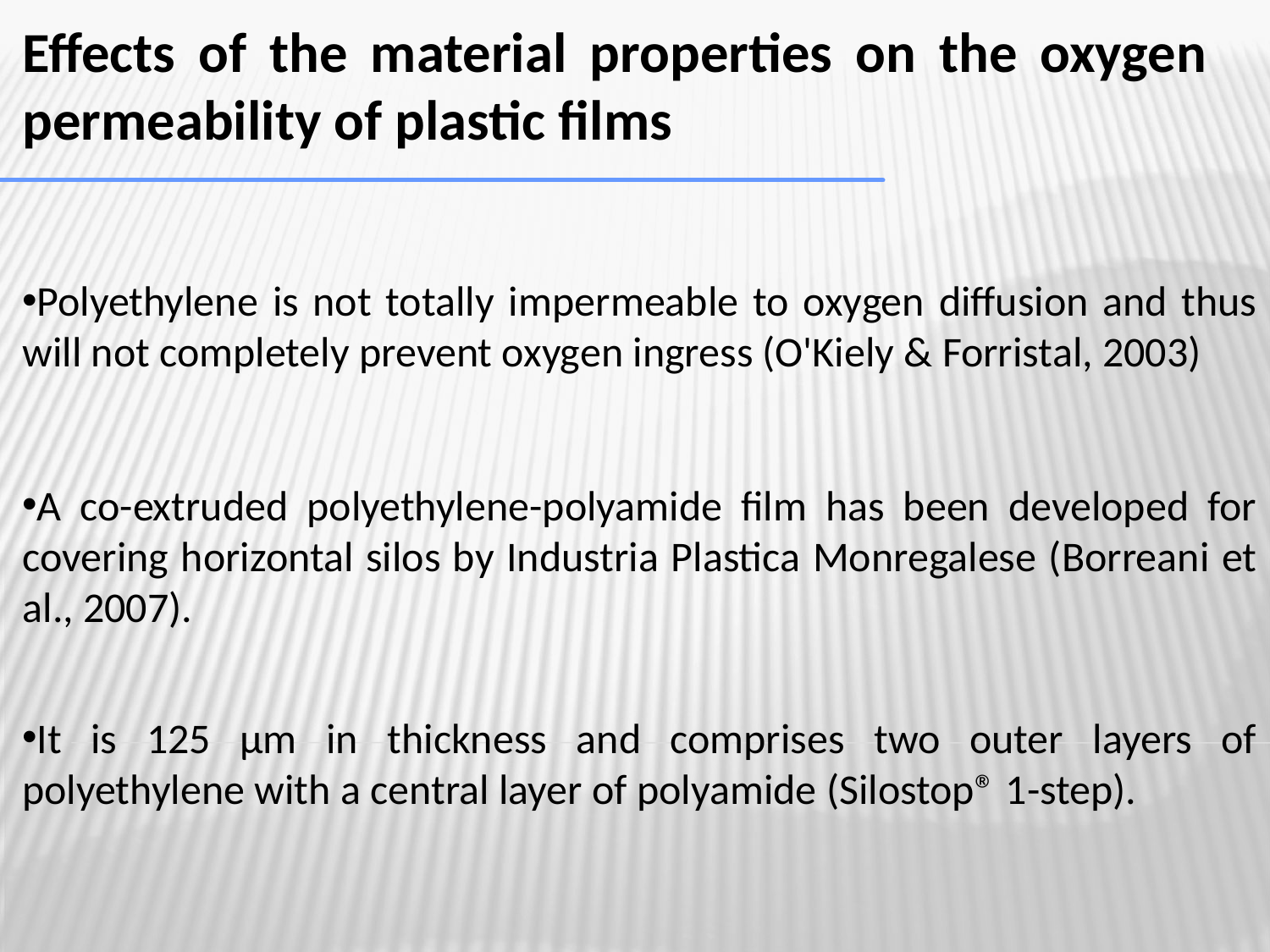

Effects of the material properties on the oxygen permeability of plastic films
Polyethylene is not totally impermeable to oxygen diffusion and thus will not completely prevent oxygen ingress (O'Kiely & Forristal, 2003)
A co-extruded polyethylene-polyamide film has been developed for covering horizontal silos by Industria Plastica Monregalese (Borreani et al., 2007).
It is 125 µm in thickness and comprises two outer layers of polyethylene with a central layer of polyamide (Silostop® 1-step).